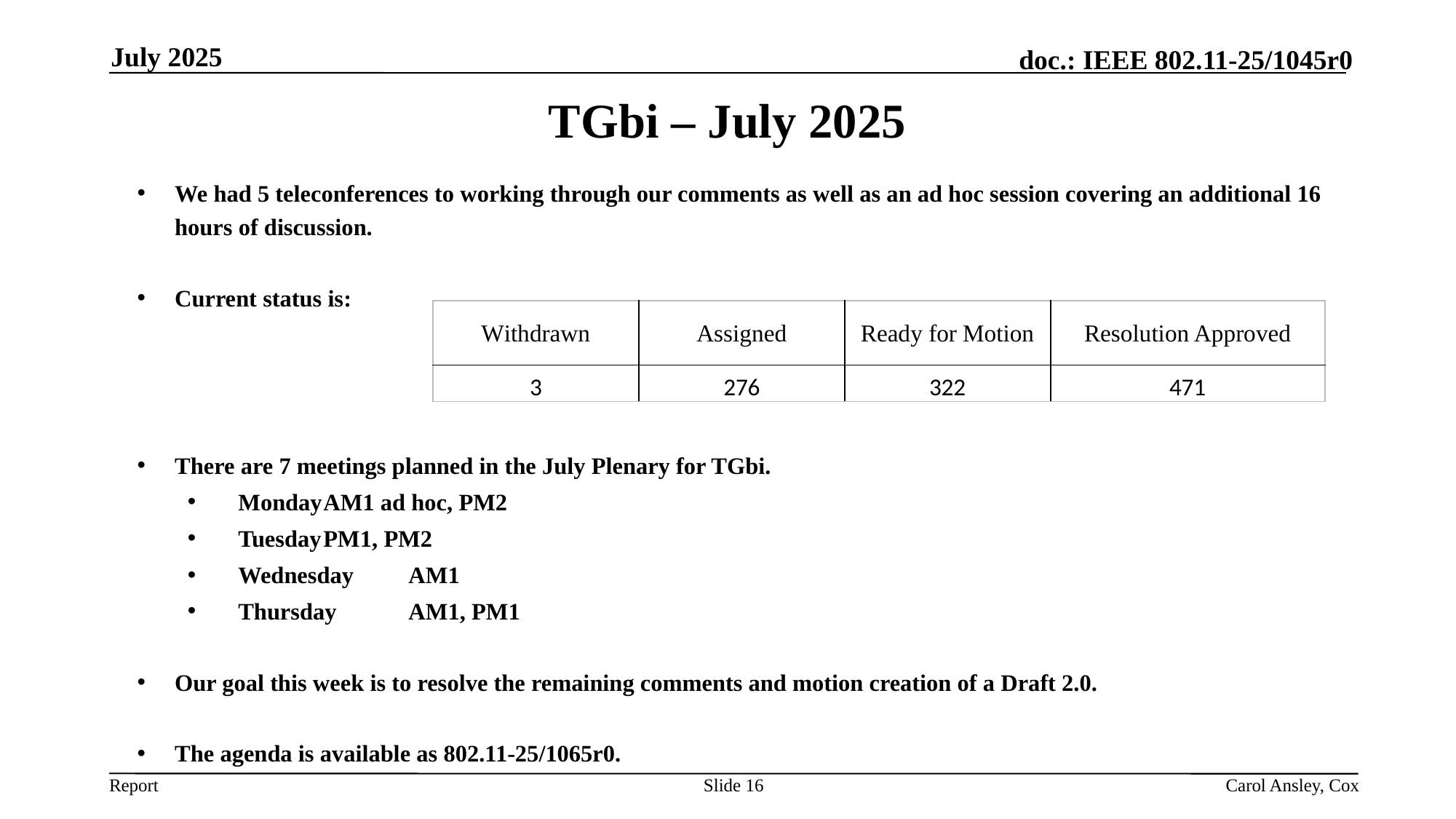

July 2025
TGbi – July 2025
We had 5 teleconferences to working through our comments as well as an ad hoc session covering an additional 16 hours of discussion.

Current status is:

There are 7 meetings planned in the July Plenary for TGbi.
Monday			AM1 ad hoc, PM2
Tuesday			PM1, PM2
Wednesday		AM1
Thursday		AM1, PM1

Our goal this week is to resolve the remaining comments and motion creation of a Draft 2.0.

The agenda is available as 802.11-25/1065r0.
| Withdrawn | Assigned | Ready for Motion | Resolution Approved |
| --- | --- | --- | --- |
| 3 | 276 | 322 | 471 |
Slide 16
Carol Ansley, Cox